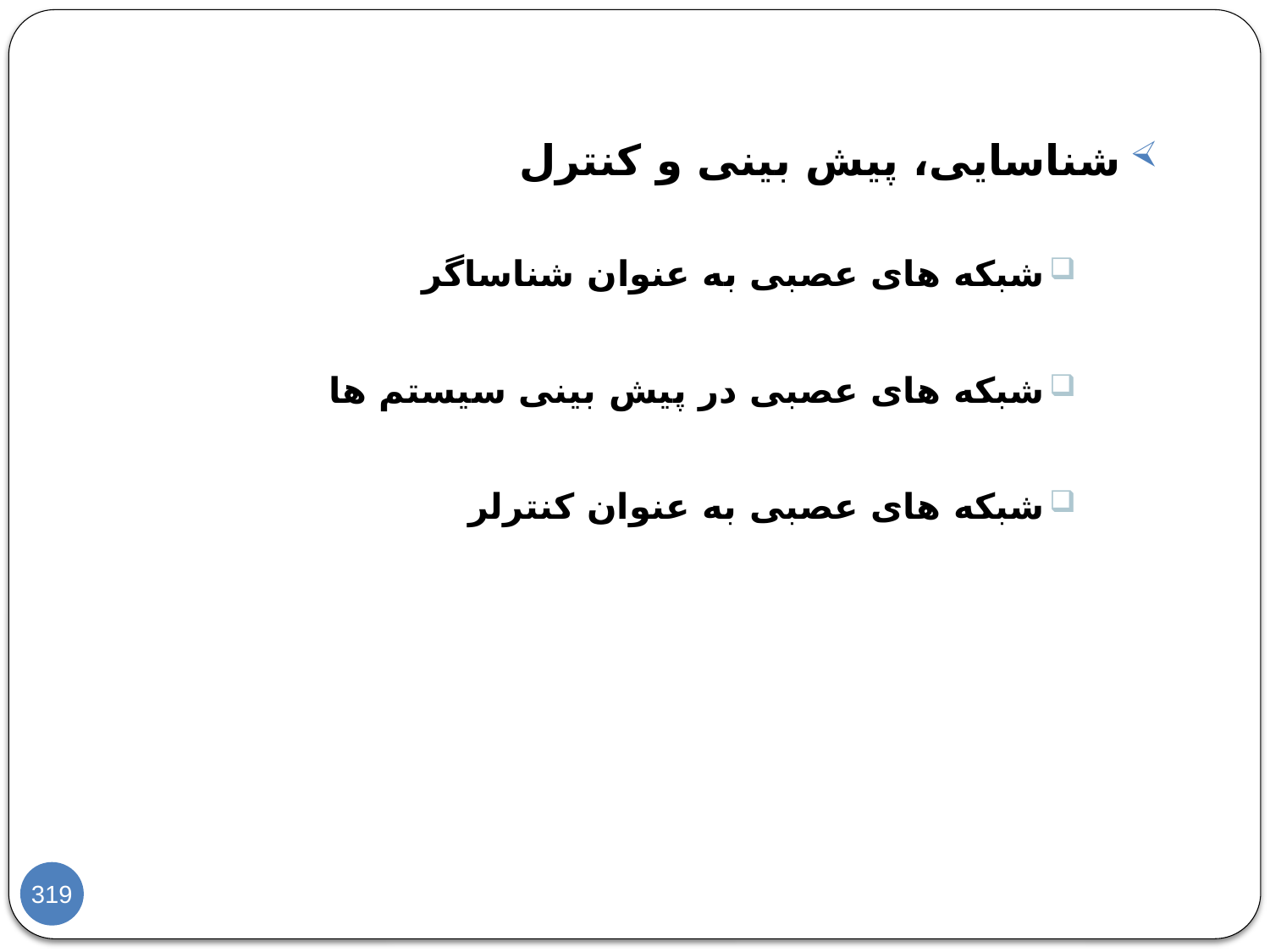

شناسایی، پیش بینی و کنترل

شبکه های عصبی به عنوان شناساگر

شبکه های عصبی در پیش بینی سیستم ها

شبکه های عصبی به عنوان کنترلر

319